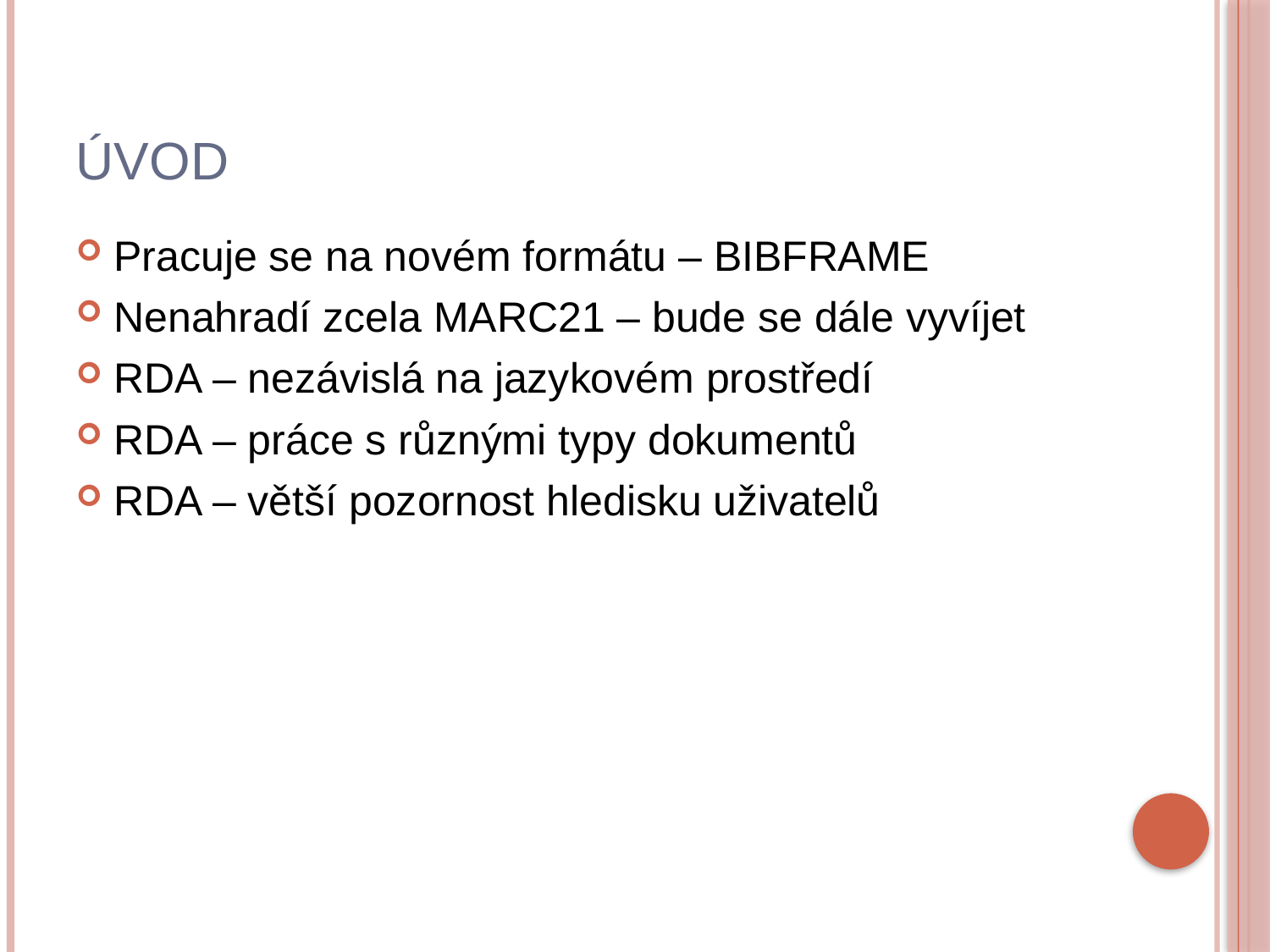

# Úvod
Pracuje se na novém formátu – BIBFRAME
Nenahradí zcela MARC21 – bude se dále vyvíjet
RDA – nezávislá na jazykovém prostředí
RDA – práce s různými typy dokumentů
RDA – větší pozornost hledisku uživatelů